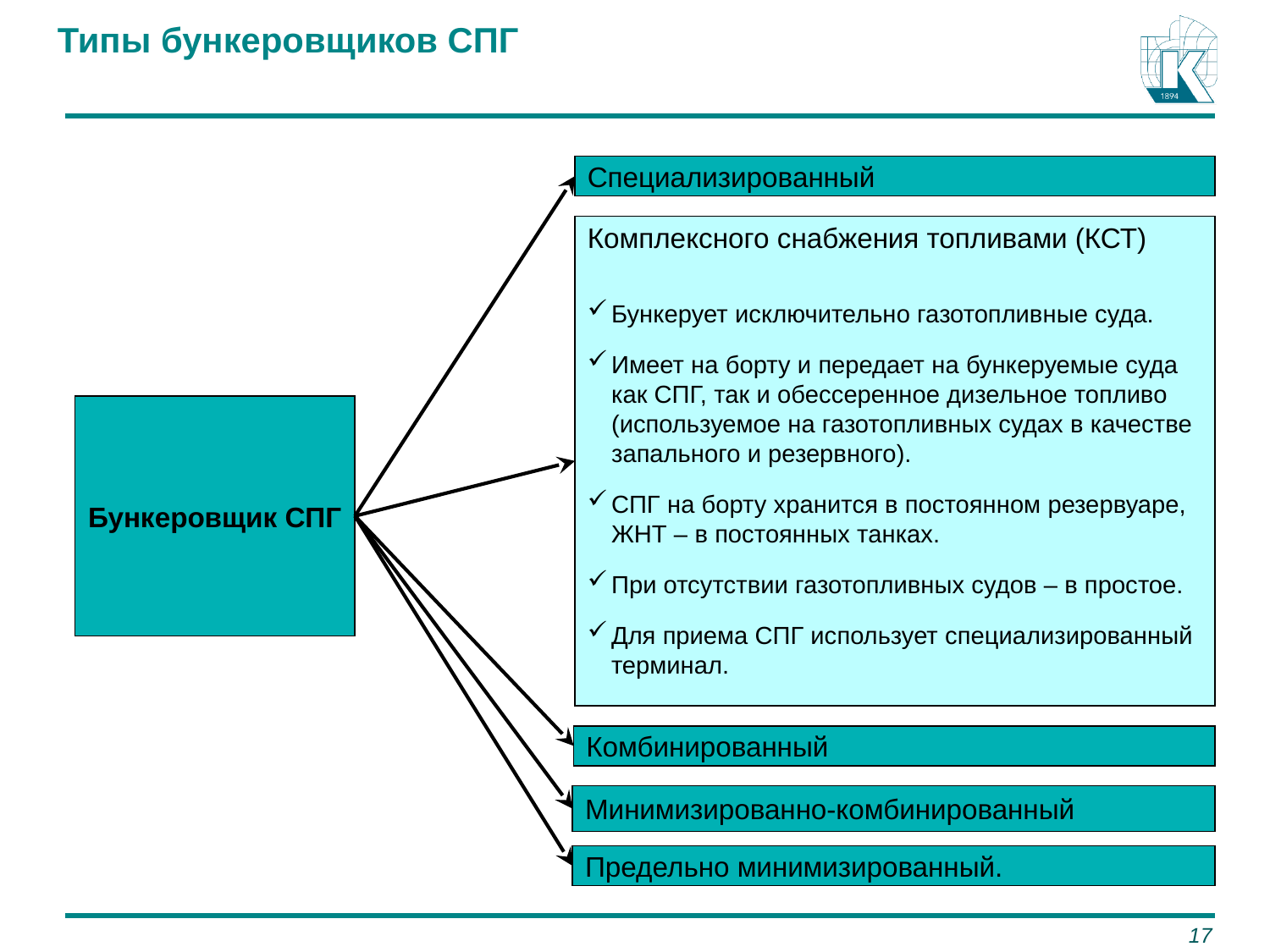

# Типы бункеровщиков СПГ
Специализированный
Комплексного снабжения топливами (КСТ)

Бункерует исключительно газотопливные суда.
Имеет на борту и передает на бункеруемые суда как СПГ, так и обессеренное дизельное топливо (используемое на газотопливных судах в качестве запального и резервного).
СПГ на борту хранится в постоянном резервуаре, ЖНТ – в постоянных танках.
При отсутствии газотопливных судов – в простое.
Для приема СПГ использует специализированный терминал.

Бункеровщик СПГ
Комбинированный
Минимизированно-комбинированный
Предельно минимизированный.